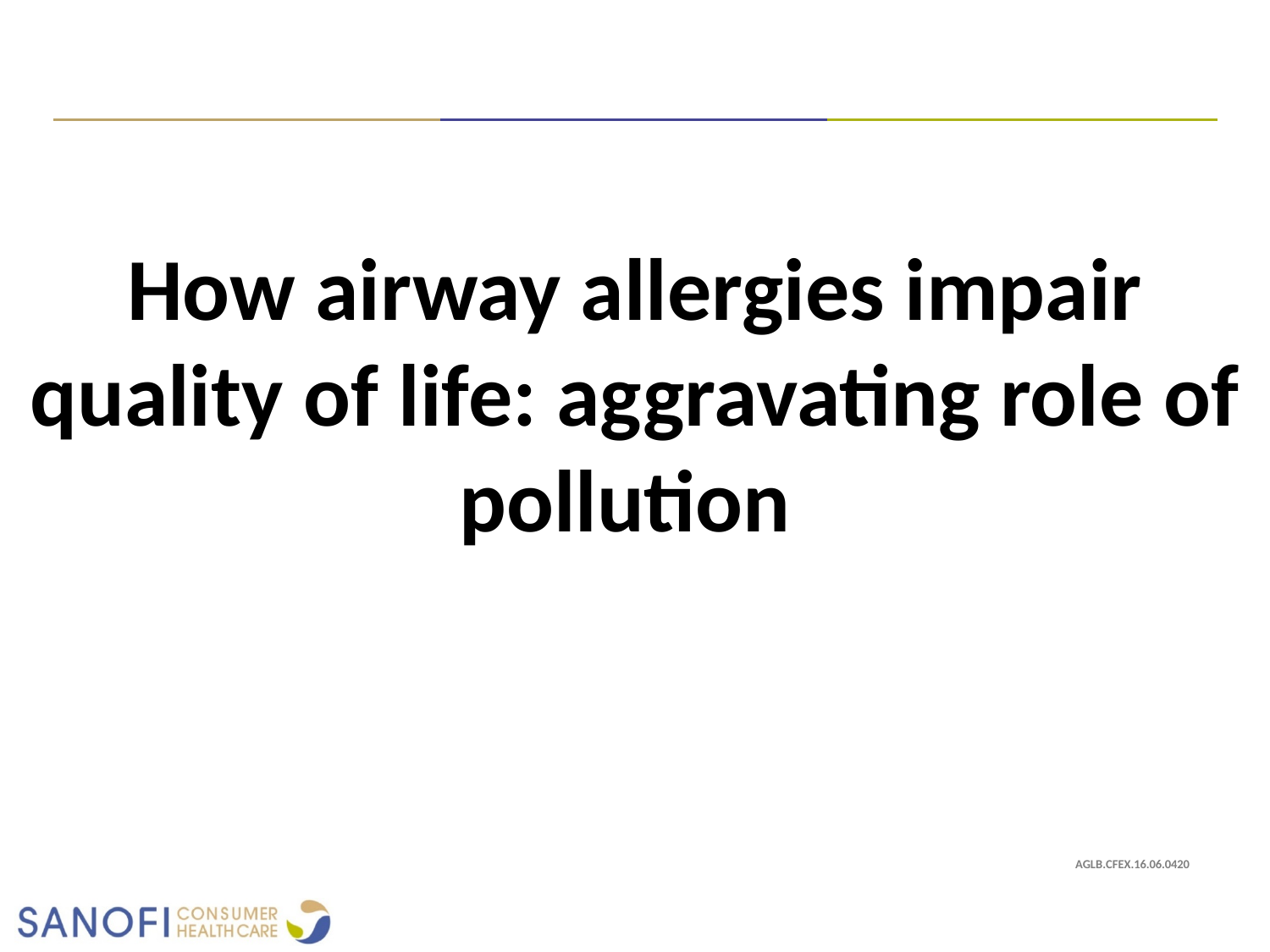

How airway allergies impair quality of life: aggravating role of pollution